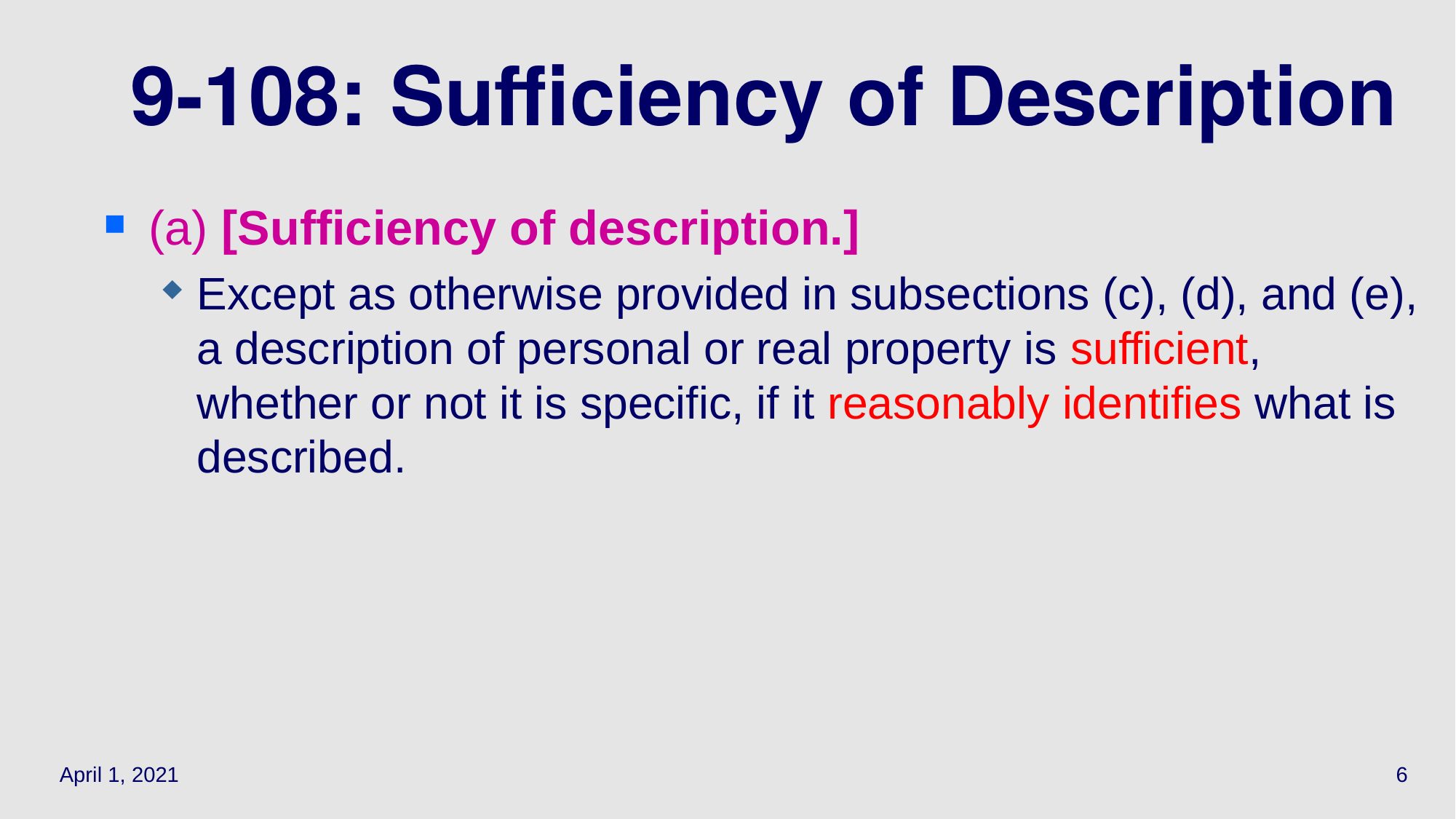

# 9-108: Sufficiency of Description
(a) [Sufficiency of description.]
Except as otherwise provided in subsections (c), (d), and (e), a description of personal or real property is sufficient, whether or not it is specific, if it reasonably identifies what is described.
April 1, 2021
6